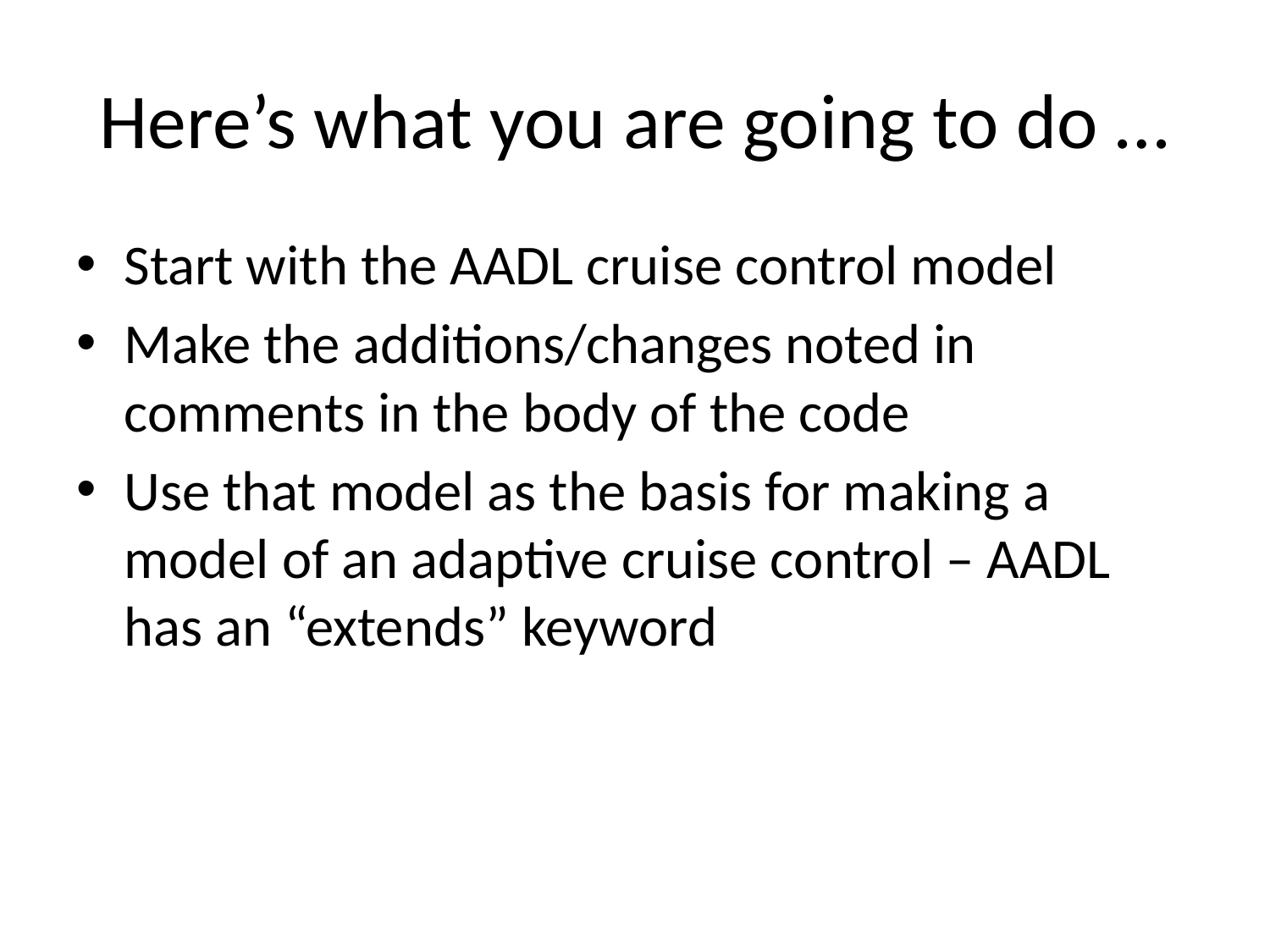

# Here’s what you are going to do …
Start with the AADL cruise control model
Make the additions/changes noted in comments in the body of the code
Use that model as the basis for making a model of an adaptive cruise control – AADL has an “extends” keyword